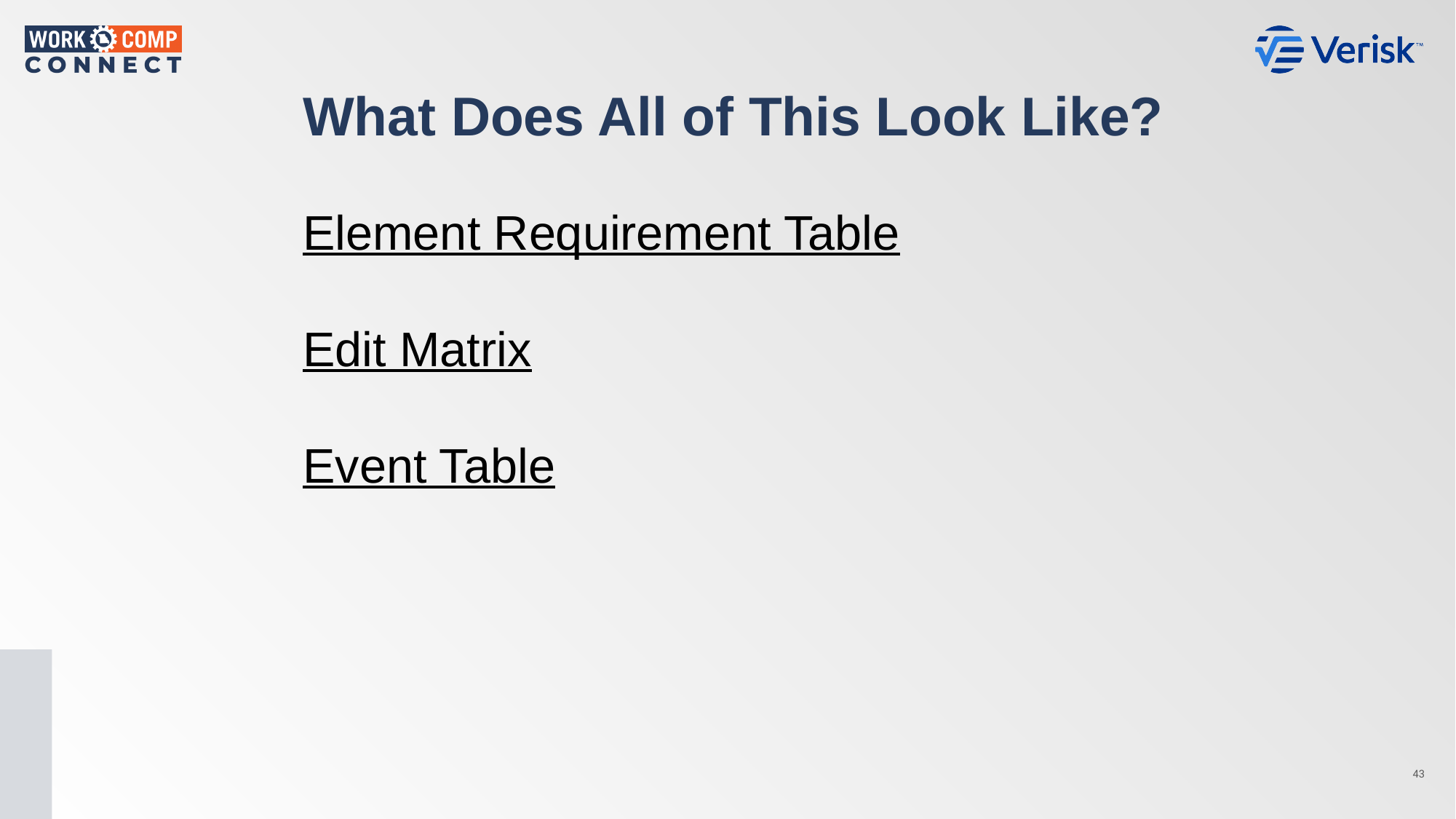

What Does All of This Look Like?
Element Requirement Table

Edit Matrix

Event Table
43